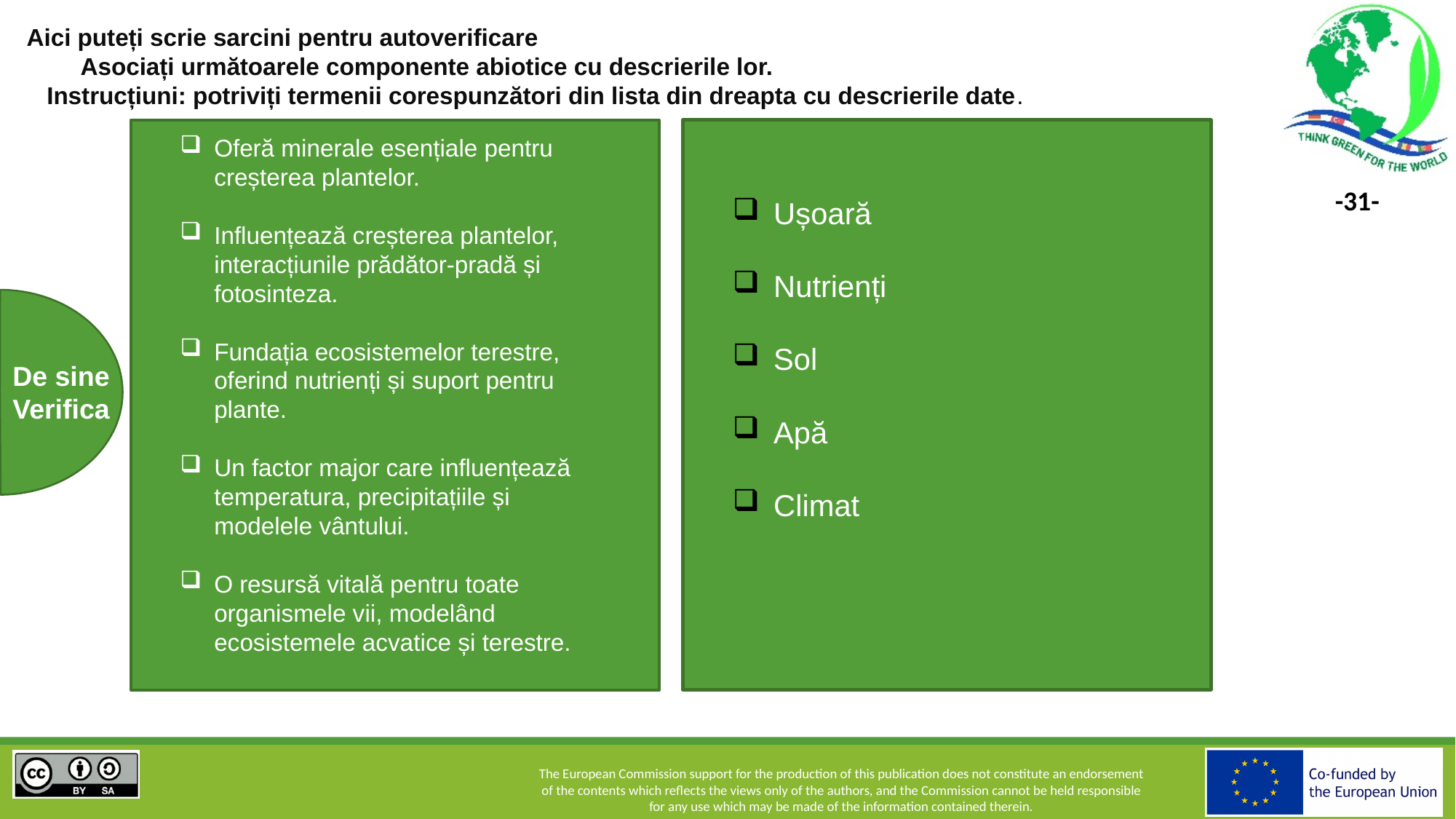

Aici puteți scrie sarcini pentru autoverificare
        Asociați următoarele componente abiotice cu descrierile lor.
   Instrucțiuni: potriviți termenii corespunzători din lista din dreapta cu descrierile date.

Oferă minerale esențiale pentru creșterea plantelor.

Influențează creșterea plantelor, interacțiunile prădător-pradă și fotosinteza.

Fundația ecosistemelor terestre, oferind nutrienți și suport pentru plante.

Un factor major care influențează temperatura, precipitațiile și modelele vântului.

O resursă vitală pentru toate organismele vii, modelând ecosistemele acvatice și terestre.
Ușoară

Nutrienți

Sol

Apă

Climat

De sine
Verifica